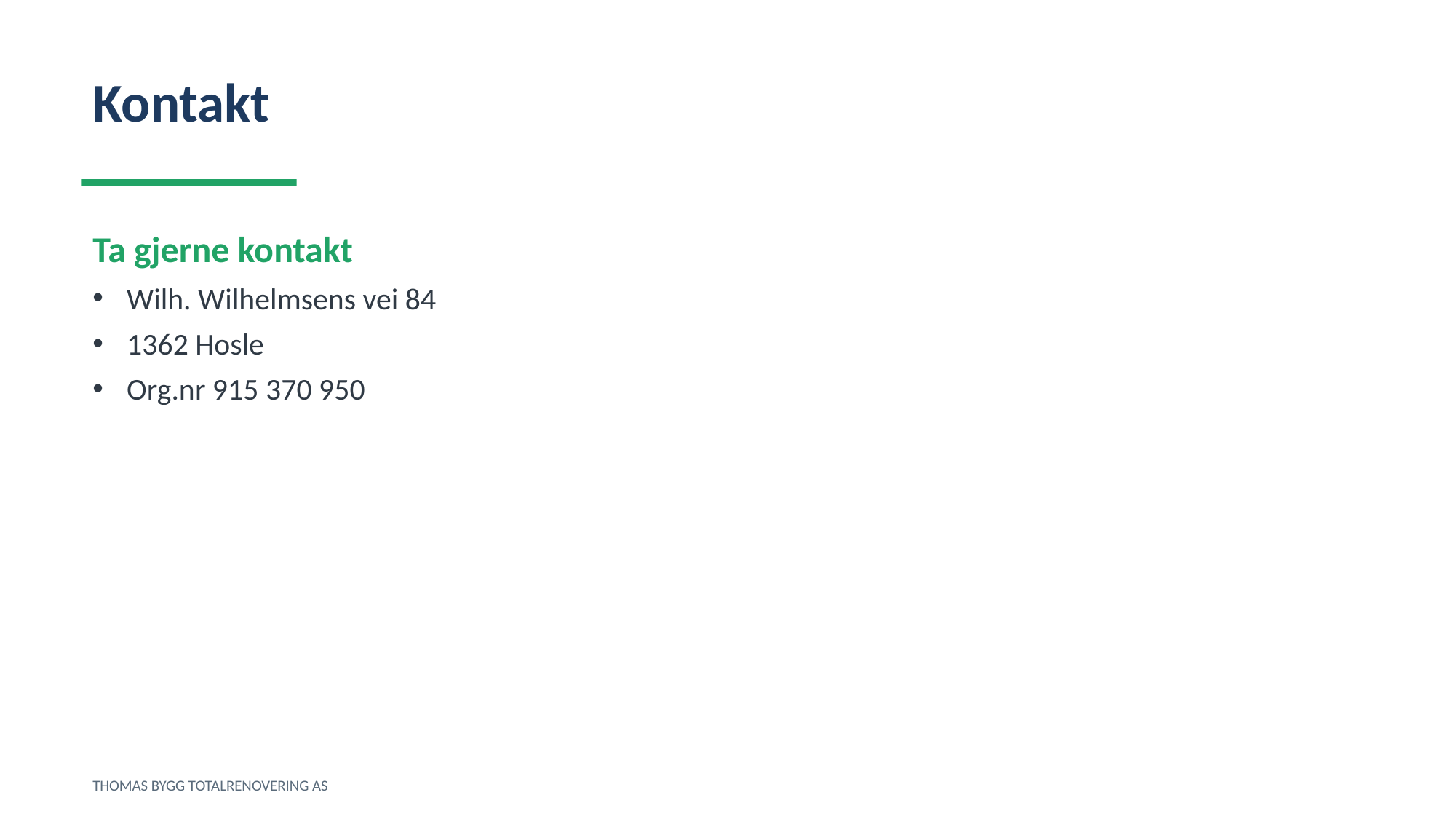

Kontakt

Ta gjerne kontakt
Wilh. Wilhelmsens vei 84
1362 Hosle
Org.nr 915 370 950
THOMAS BYGG TOTALRENOVERING AS